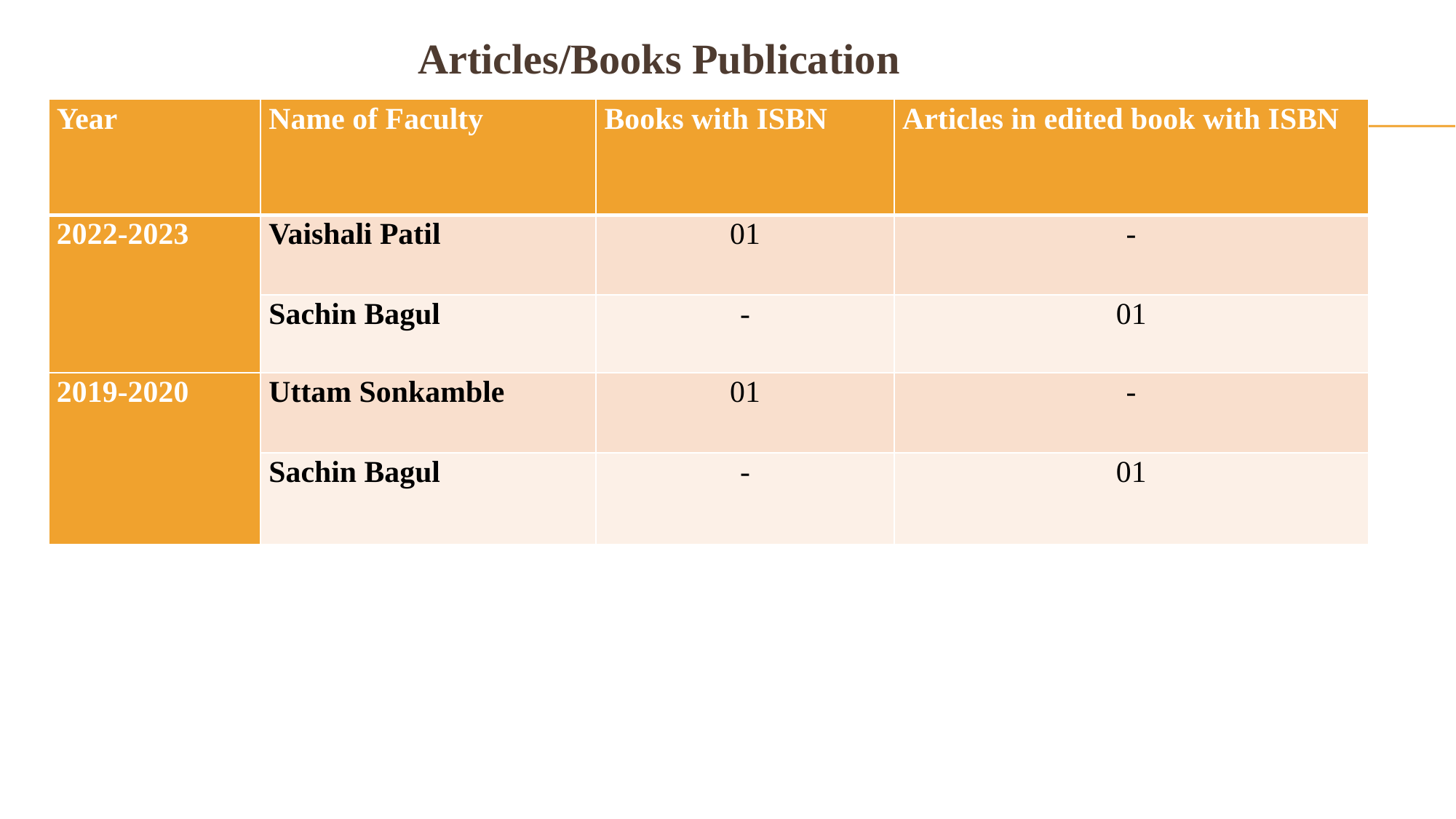

Articles/Books Publication
| Year | Name of Faculty | Books with ISBN | Articles in edited book with ISBN |
| --- | --- | --- | --- |
| 2022-2023 | Vaishali Patil | 01 | - |
|  | Sachin Bagul | - | 01 |
| 2019-2020 | Uttam Sonkamble | 01 | - |
|  | Sachin Bagul | - | 01 |